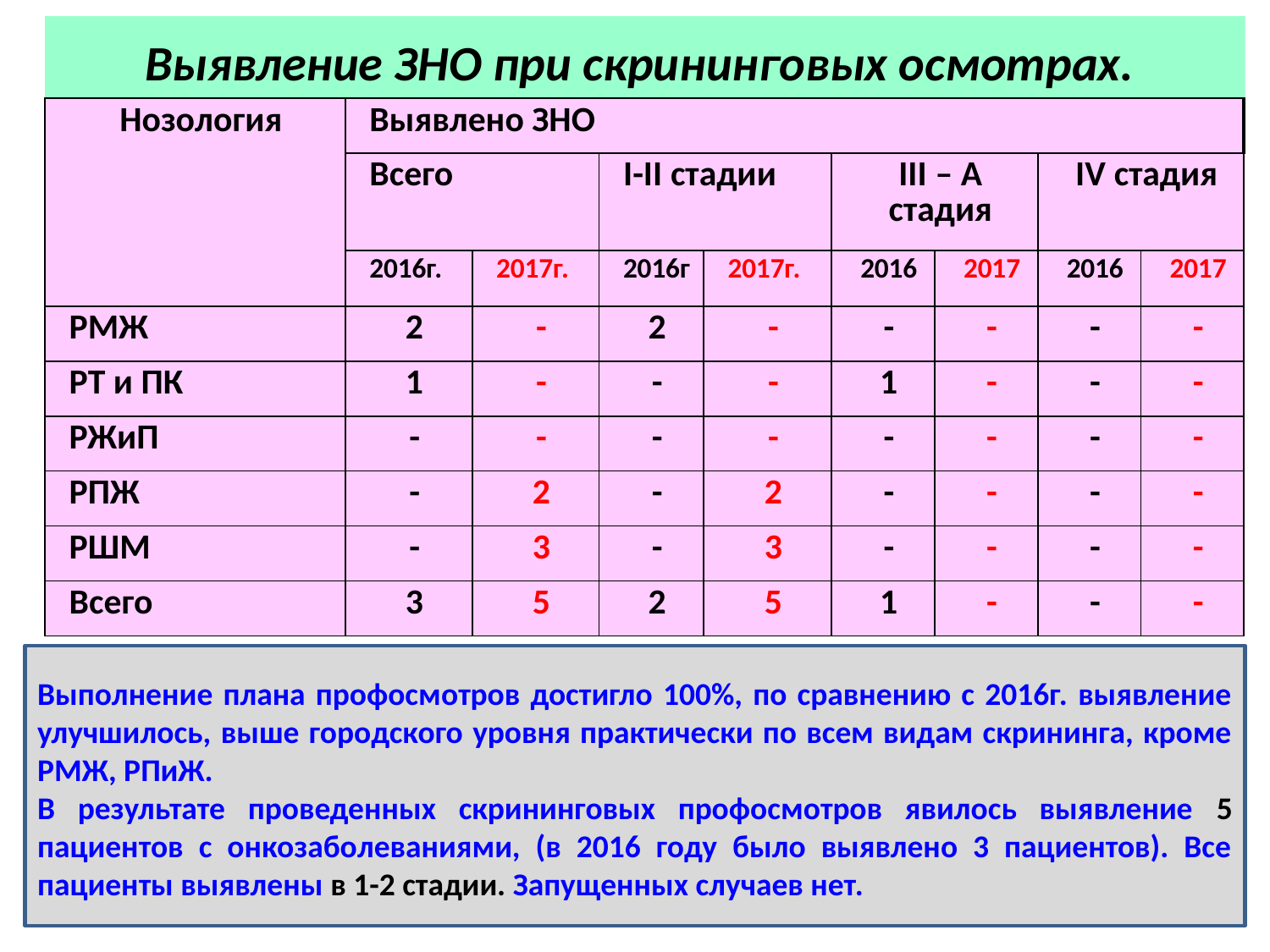

# Выявление ЗНО при скрининговых осмотрах.
| Нозология | Выявлено ЗНО |  |  |  |  |  |  |  |
| --- | --- | --- | --- | --- | --- | --- | --- | --- |
|  | Всего |  | I-II стадии |  | III – А стадия |  | IV стадия |  |
|  | 2016г. | 2017г. | 2016г | 2017г. | 2016 | 2017 | 2016 | 2017 |
| РМЖ | 2 | - | 2 | - | - | - | - | - |
| РТ и ПК | 1 | - | - | - | 1 | - | - | - |
| РЖиП | - | - | - | - | - | - | - | - |
| РПЖ | - | 2 | - | 2 | - | - | - | - |
| РШМ | - | 3 | - | 3 | - | - | - | - |
| Всего | 3 | 5 | 2 | 5 | 1 | - | - | - |

Выполнение плана профосмотров достигло 100%, по сравнению с 2016г. выявление улучшилось, выше городского уровня практически по всем видам скрининга, кроме РМЖ, РПиЖ.
В результате проведенных скрининговых профосмотров явилось выявление 5 пациентов с онкозаболеваниями, (в 2016 году было выявлено 3 пациентов). Все пациенты выявлены в 1-2 стадии. Запущенных случаев нет.